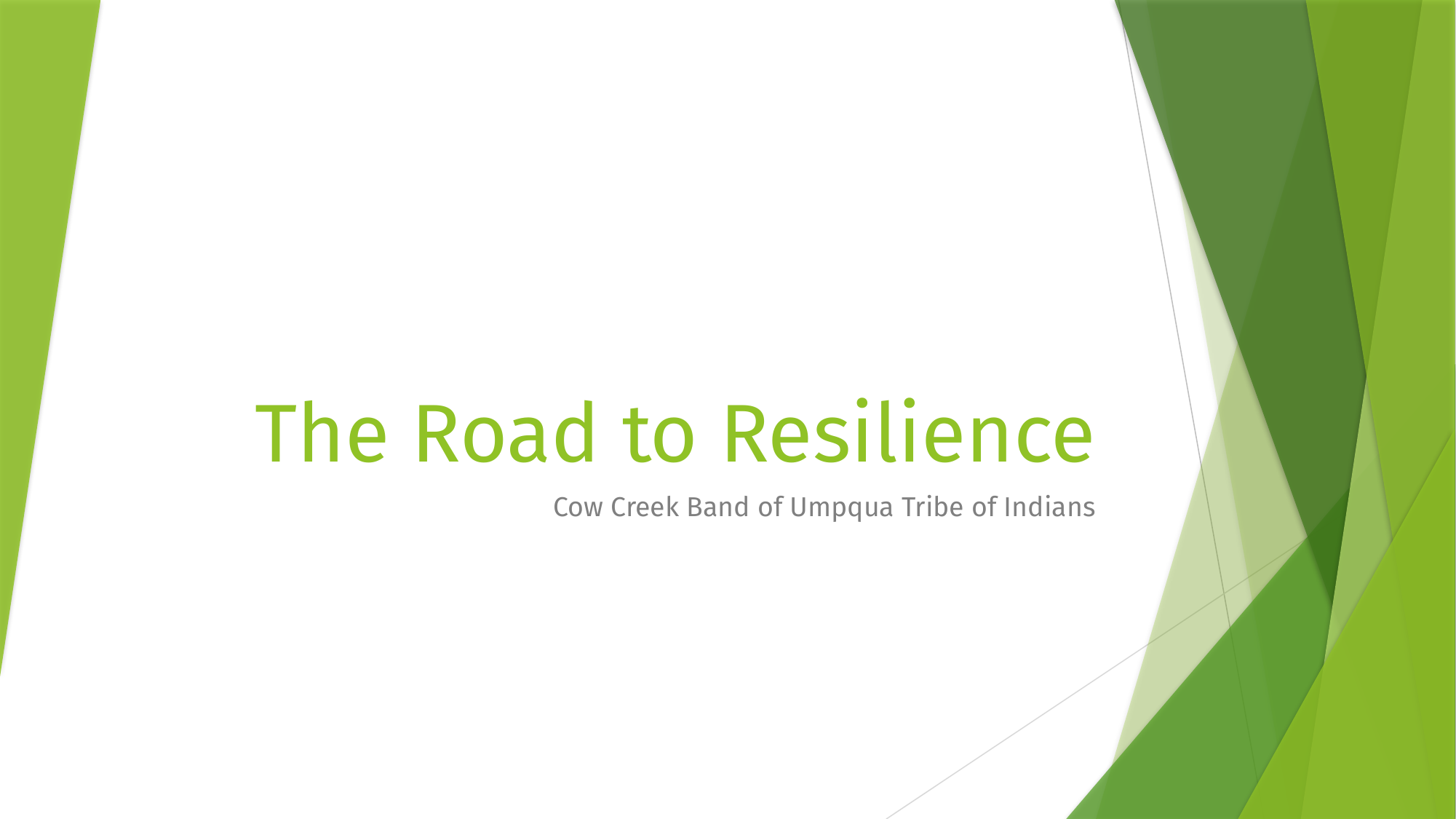

# The Road to Resilience
Cow Creek Band of Umpqua Tribe of Indians